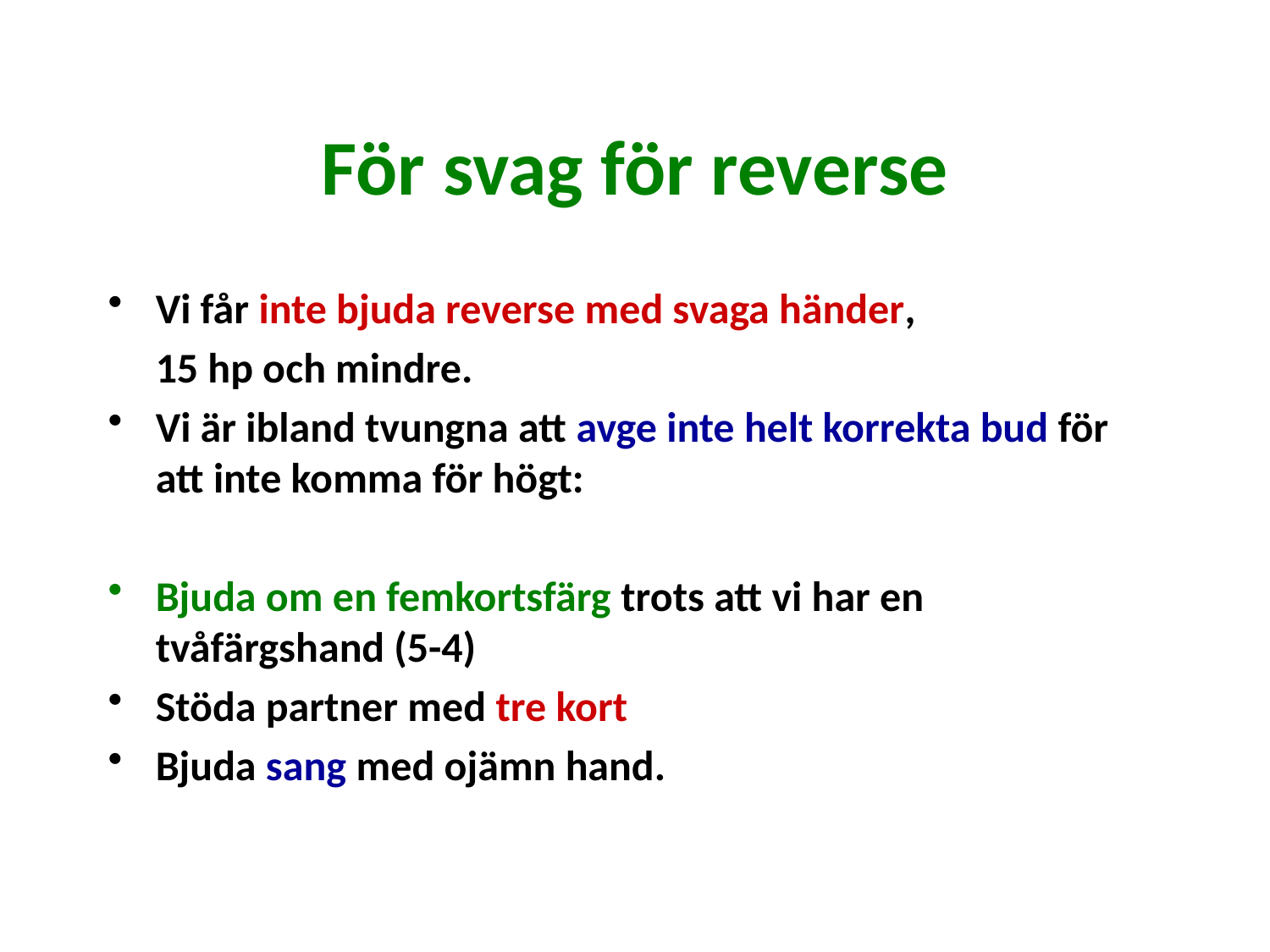

# För svag för reverse
Vi får inte bjuda reverse med svaga händer,
	15 hp och mindre.
Vi är ibland tvungna att avge inte helt korrekta bud för att inte komma för högt:

Bjuda om en femkortsfärg trots att vi har en tvåfärgshand (5-4)
Stöda partner med tre kort
Bjuda sang med ojämn hand.